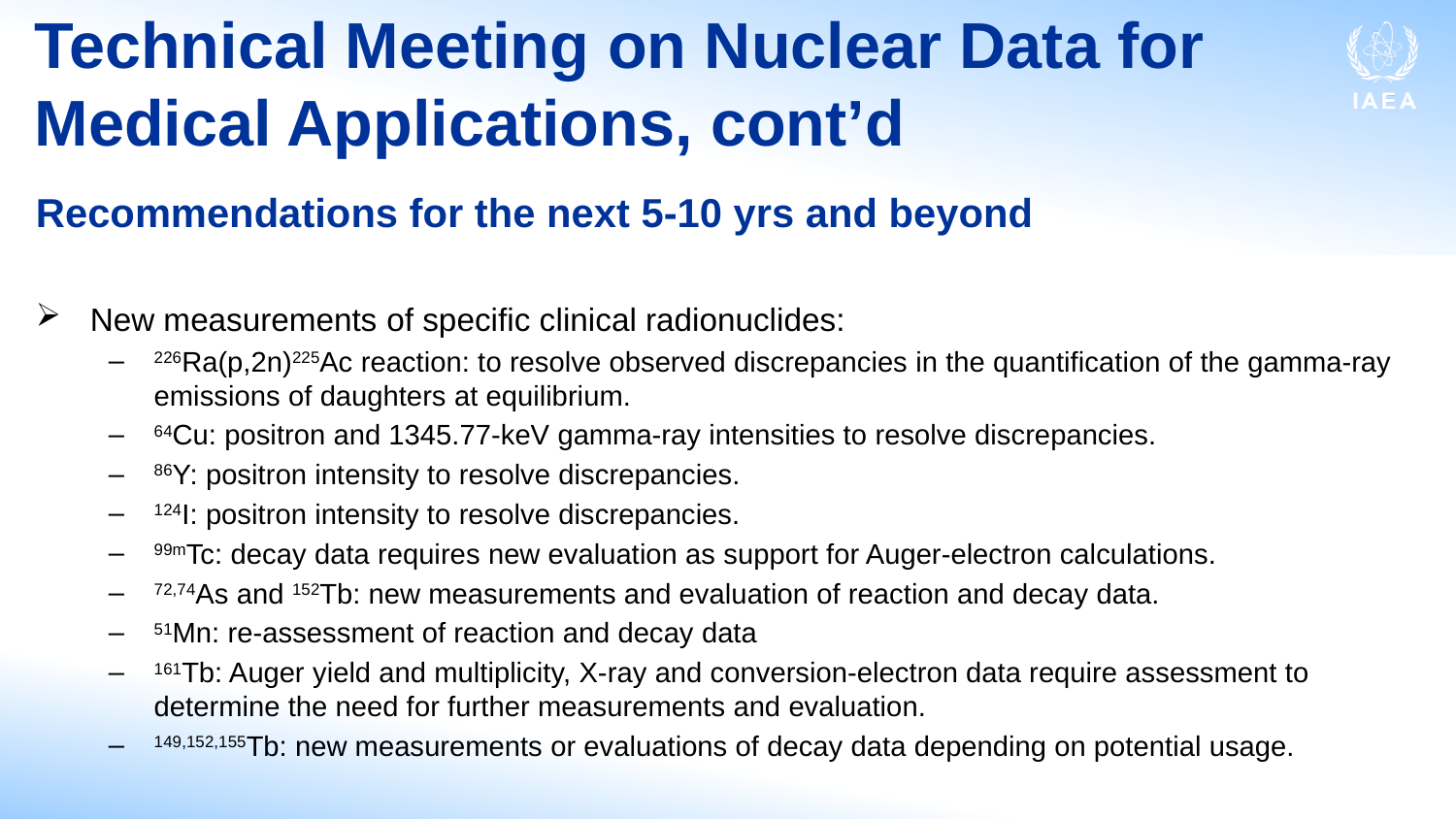

# Technical Meeting on Nuclear Data for Medical Applications, cont’d
Recommendations for the next 5-10 yrs and beyond

New measurements of specific clinical radionuclides:
226Ra(p,2n)225Ac reaction: to resolve observed discrepancies in the quantification of the gamma-ray emissions of daughters at equilibrium.
64Cu: positron and 1345.77-keV gamma-ray intensities to resolve discrepancies.
86Y: positron intensity to resolve discrepancies.
124I: positron intensity to resolve discrepancies.
99mTc: decay data requires new evaluation as support for Auger-electron calculations.
72,74As and 152Tb: new measurements and evaluation of reaction and decay data.
51Mn: re-assessment of reaction and decay data
161Tb: Auger yield and multiplicity, X-ray and conversion-electron data require assessment to determine the need for further measurements and evaluation.
149,152,155Tb: new measurements or evaluations of decay data depending on potential usage.